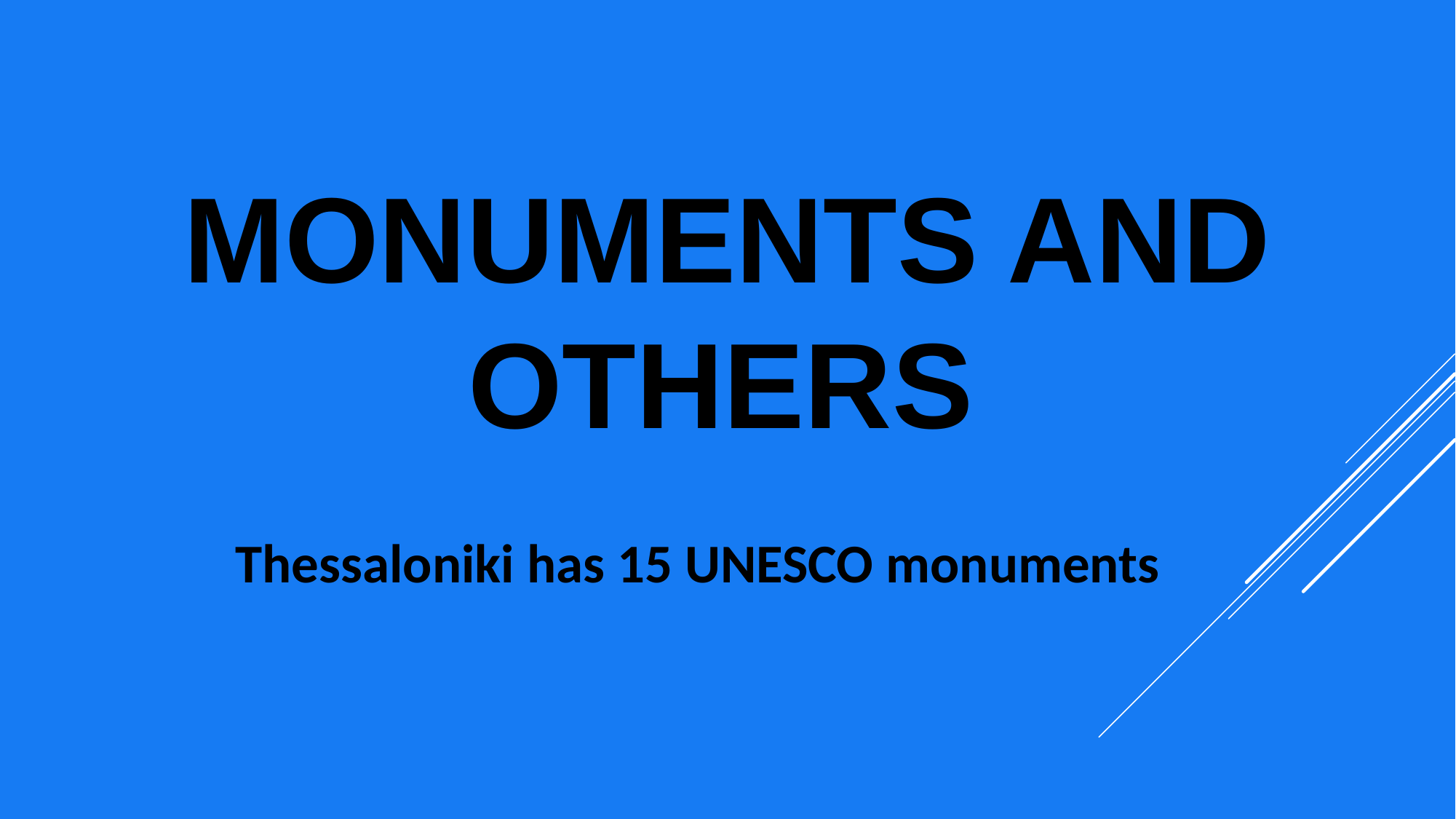

# MONUMENTS AND OTHERS
Thessaloniki has 15 UNESCO monuments